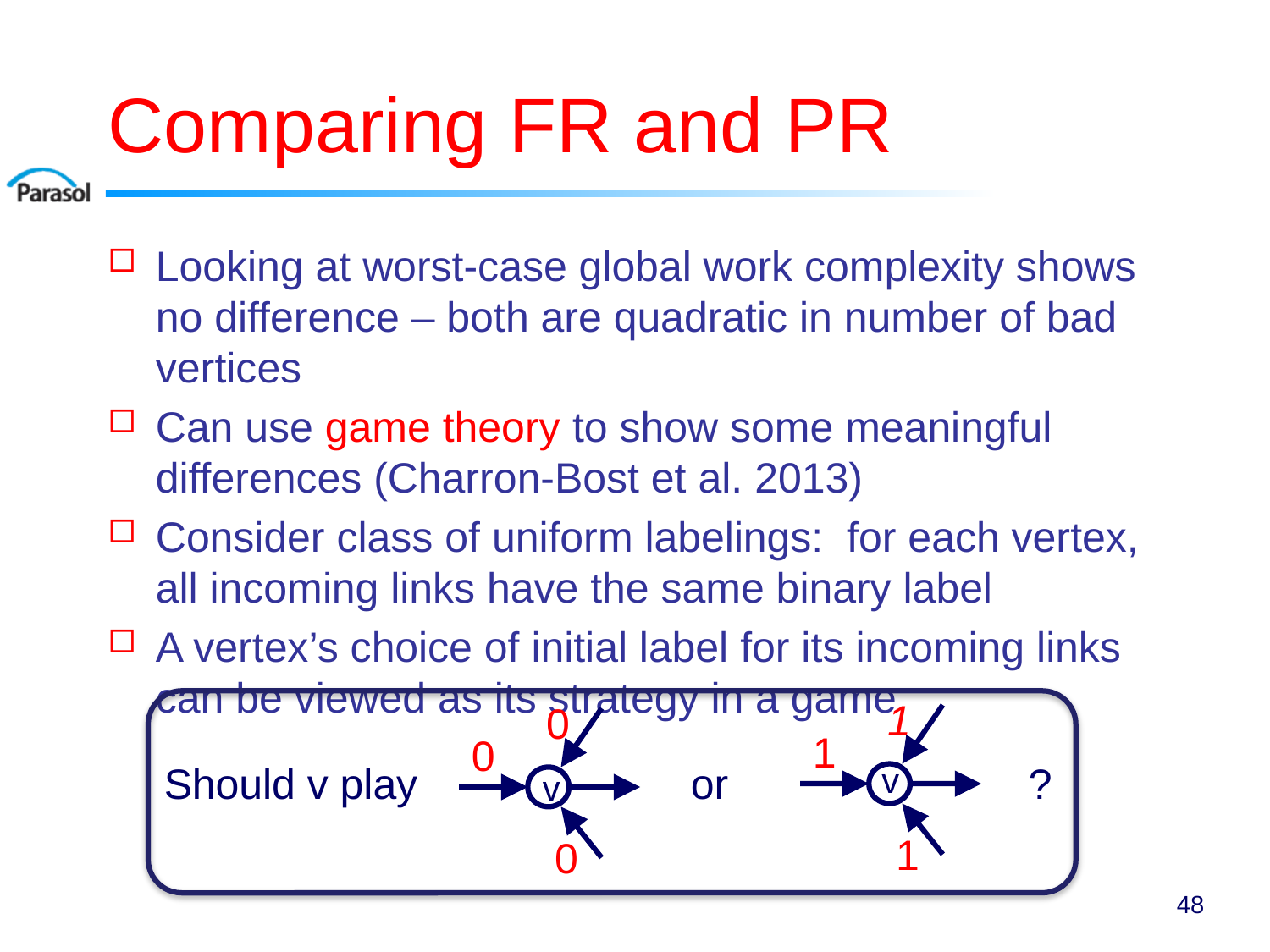

# Comparing FR and PR
Looking at worst-case global work complexity shows no difference – both are quadratic in number of bad vertices
Can use game theory to show some meaningful differences (Charron-Bost et al. 2013)
Consider class of uniform labelings:  for each vertex, all incoming links have the same binary label
A vertex’s choice of initial label for its incoming links can be viewed as its strategy in a game
1

1

1
0

0

0
Should v play
or
?

v
v

48